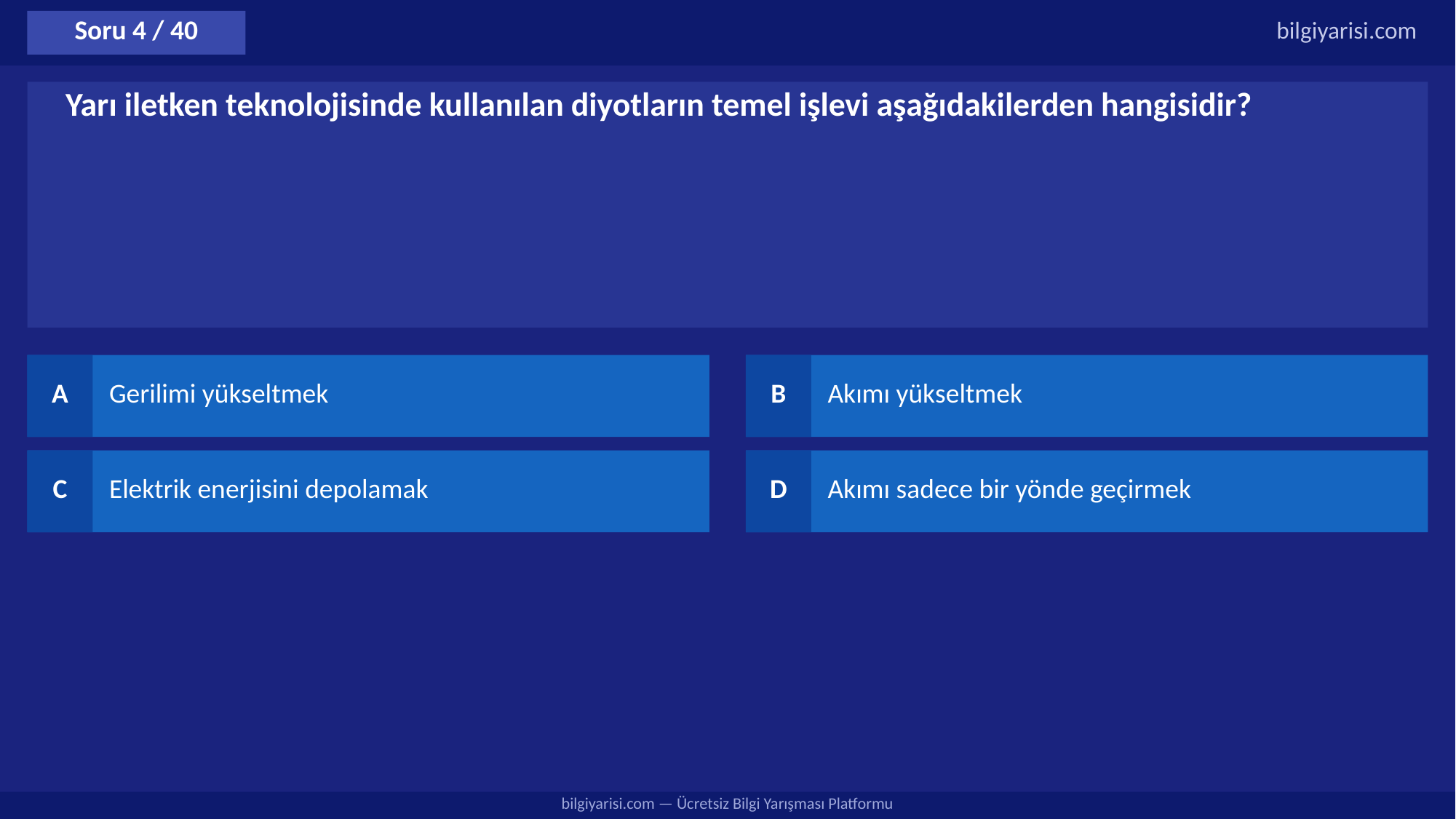

Soru 4 / 40
bilgiyarisi.com

Yarı iletken teknolojisinde kullanılan diyotların temel işlevi aşağıdakilerden hangisidir?

A
Gerilimi yükseltmek

B
Akımı yükseltmek

C
Elektrik enerjisini depolamak

D
Akımı sadece bir yönde geçirmek
bilgiyarisi.com — Ücretsiz Bilgi Yarışması Platformu